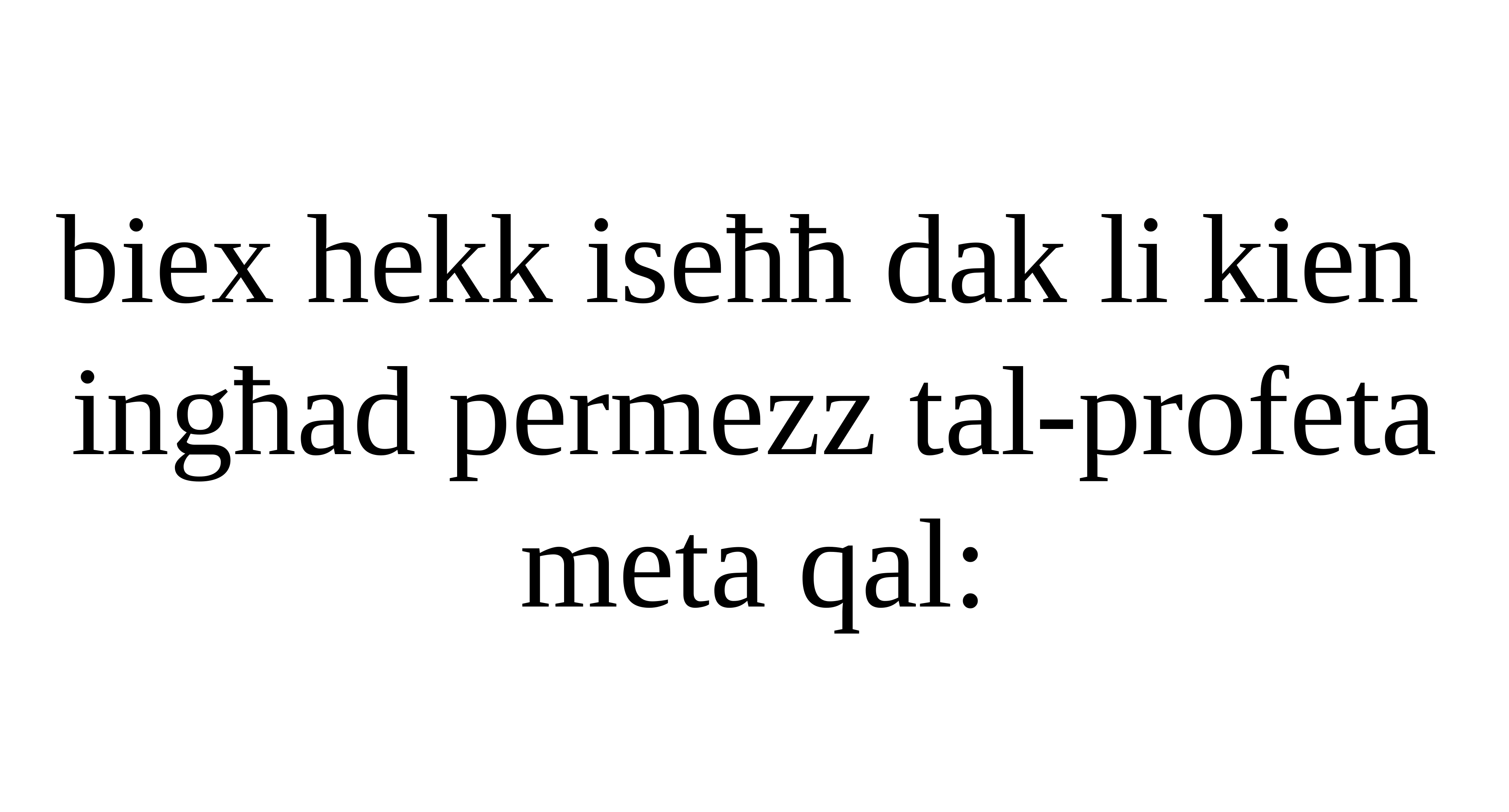

biex hekk iseħħ dak li kien
ingħad permezz tal-profeta
meta qal: